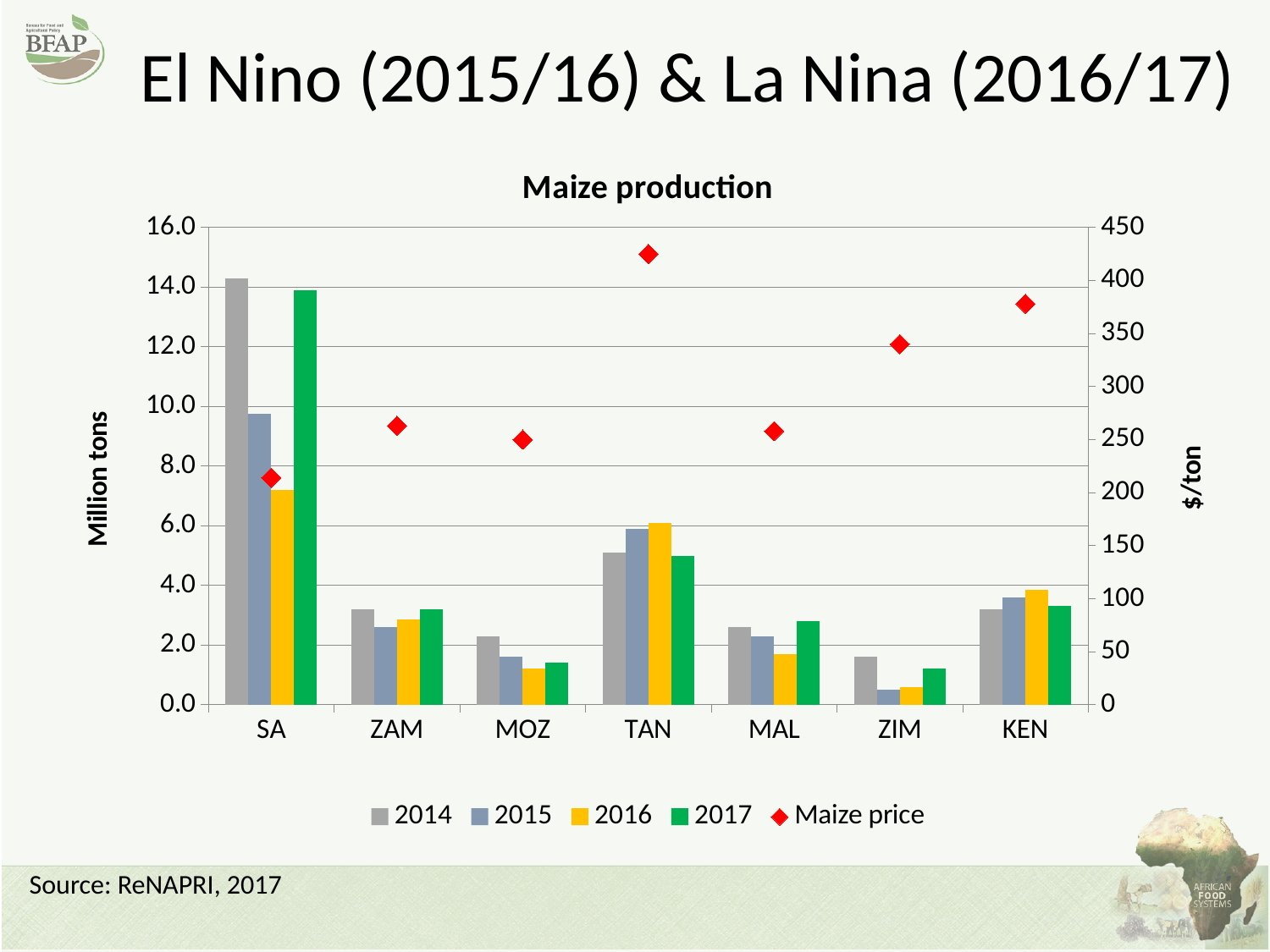

# El Nino (2015/16) & La Nina (2016/17)

### Chart: Maize production

| Category | 2014 | 2015 | 2016 | 2017 |  |
|---|---|---|---|---|---|
| SA | 14.3 | 9.755 | 7.2 | 13.9 | 214.0 |
| ZAM | 3.2 | 2.6 | 2.85 | 3.2 | 263.0 |
| MOZ | 2.3 | 1.6 | 1.2 | 1.4 | 250.0 |
| TAN | 5.1 | 5.9 | 6.1 | 5.0 | 425.0 |
| MAL | 2.6 | 2.3 | 1.7 | 2.8 | 258.0 |
| ZIM | 1.6 | 0.5 | 0.6 | 1.2 | 340.0 |
| KEN | 3.2 | 3.6 | 3.85 | 3.3 | 378.0 |
Source: ReNAPRI, 2017